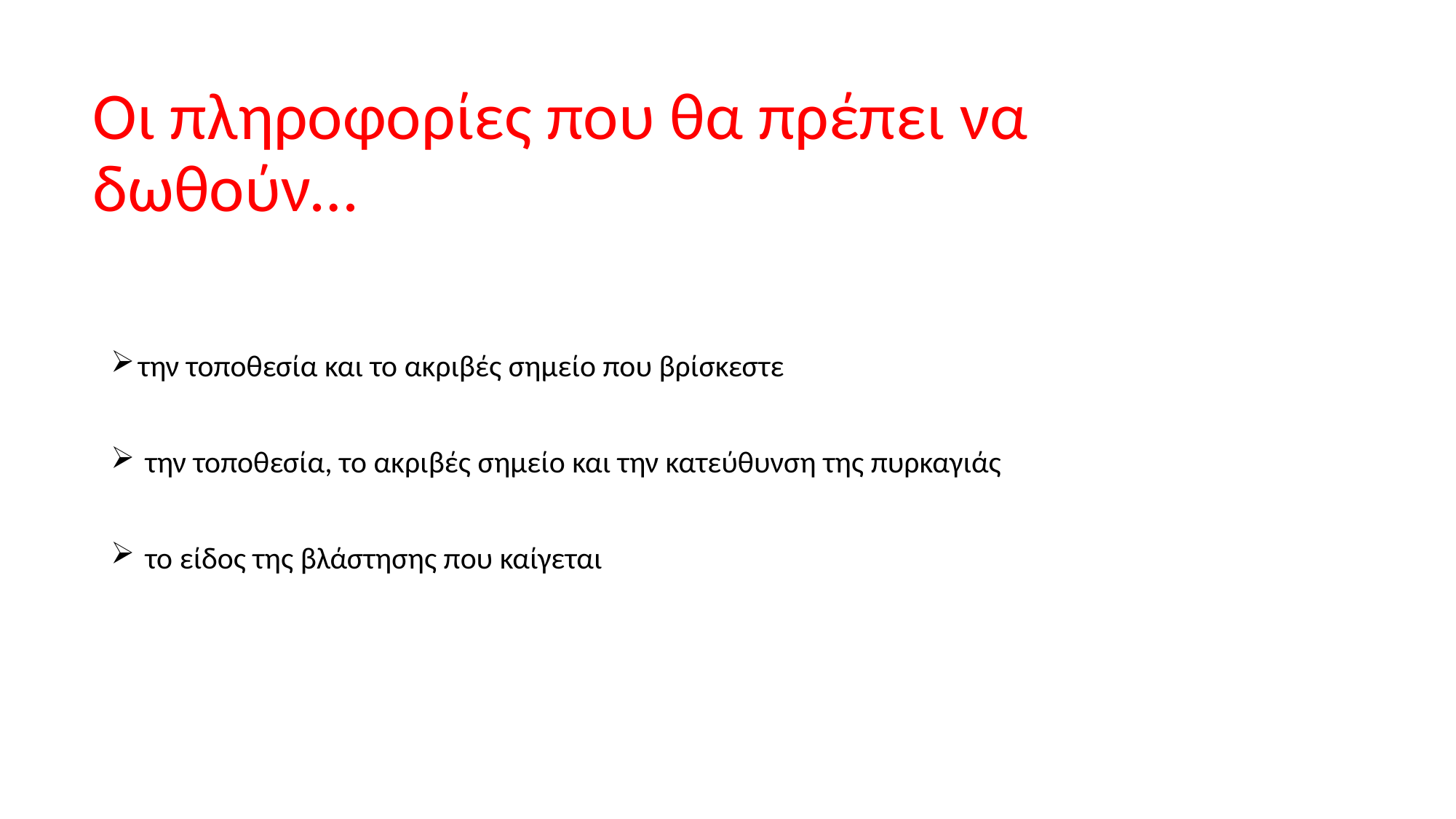

# Οι πληροφορίες που θα πρέπει να δωθούν…

την τοποθεσία και το ακριβές σημείο που βρίσκεστε

 την τοποθεσία, το ακριβές σημείο και την κατεύθυνση της πυρκαγιάς

 το είδος της βλάστησης που καίγεται